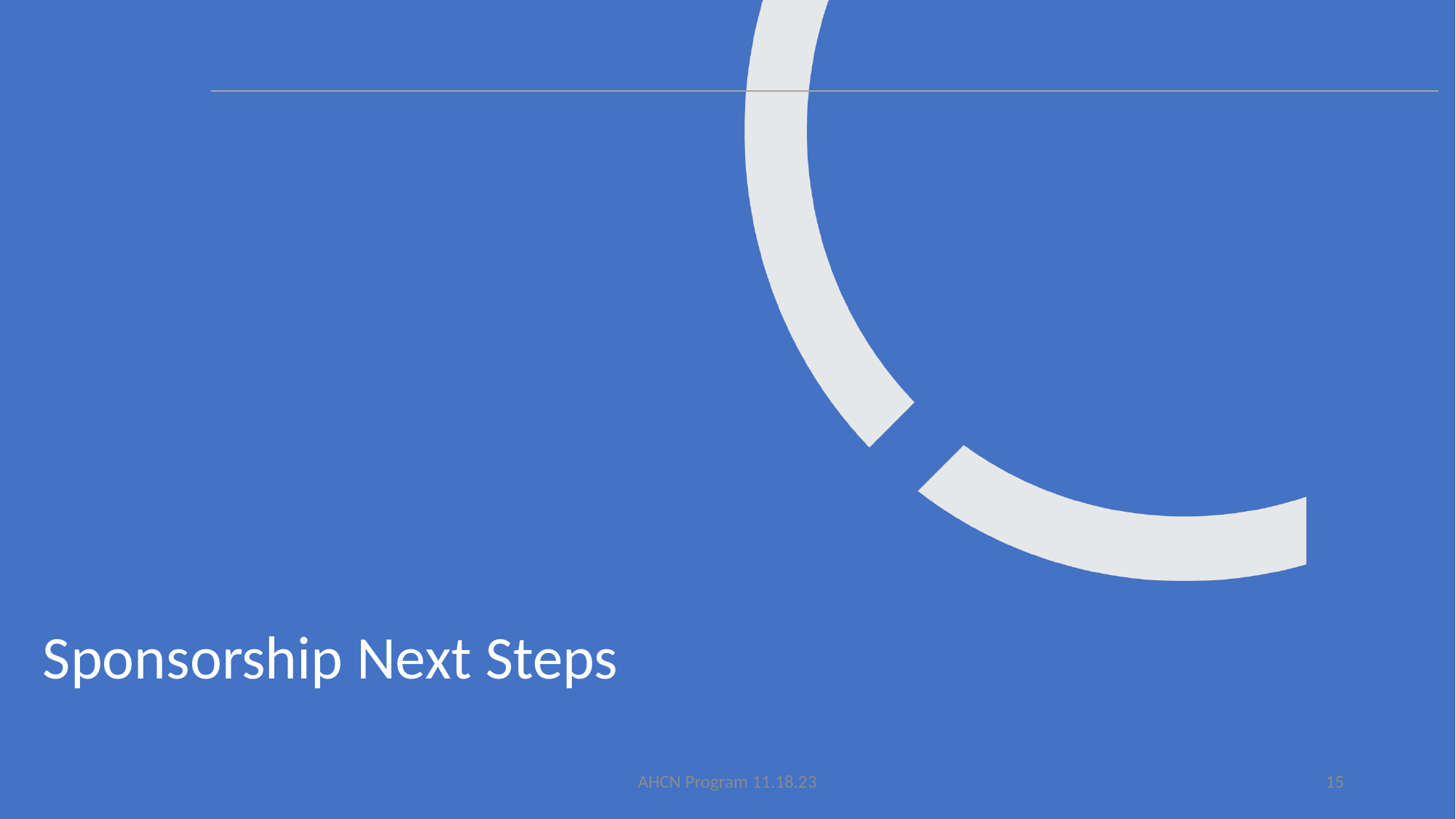

# Sponsorship Next Steps
AHCN Program 11.18.23
15